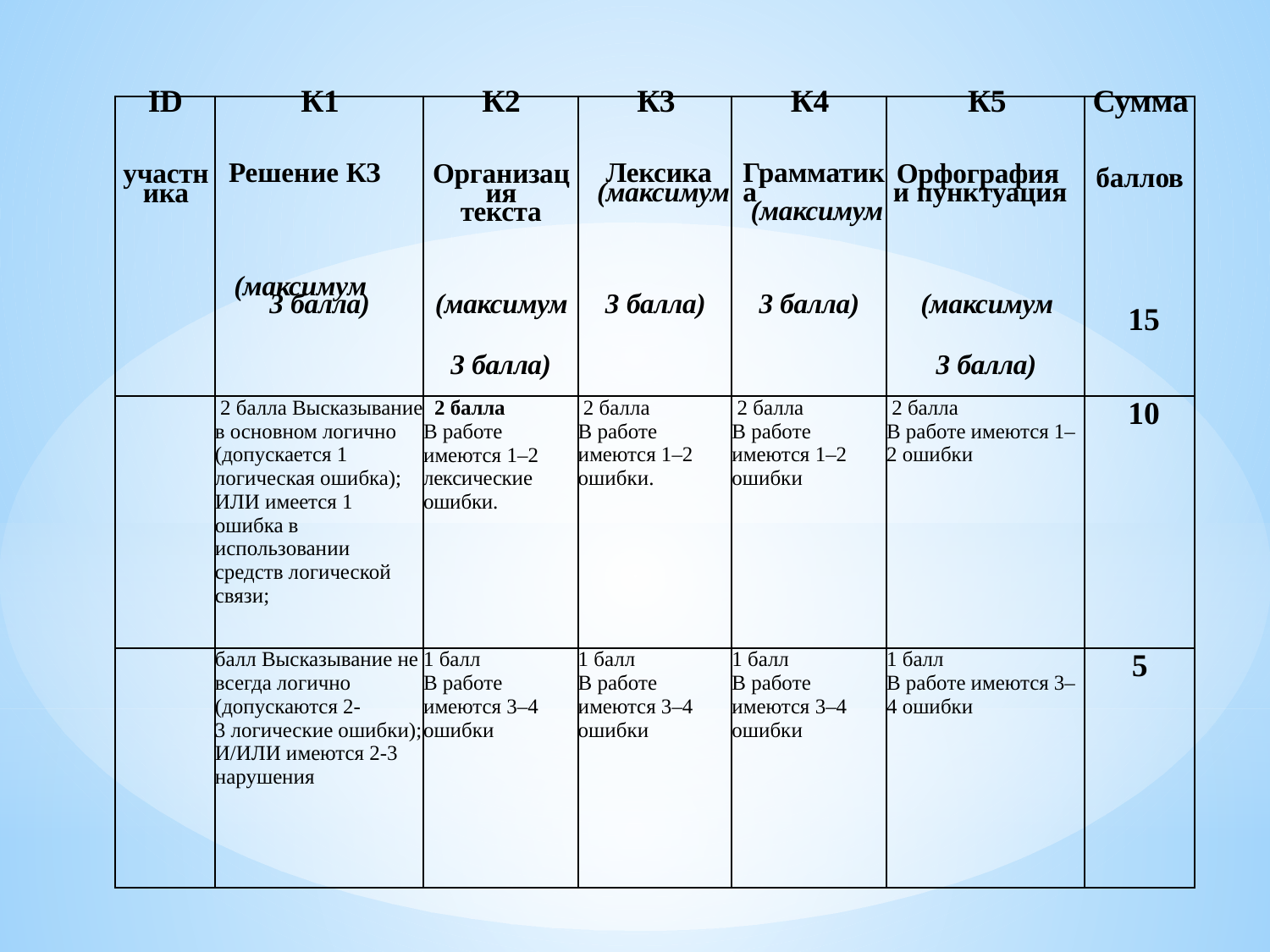

| ID | К1 | К2 | К3 | К4 | К5 | Сумма |
| --- | --- | --- | --- | --- | --- | --- |
| участника | Решение КЗ (максимум | Организация текста | Лексика (максимум | Грамматика (максимум | Орфография и пунктуация | баллов |
|  | 3 балла) | (максимум | 3 балла) | 3 балла) | (максимум | 15 |
|  |  | 3 балла) |  |  | 3 балла) |  |
|  | 2 балла Высказывание в основном логично (допускается 1 логическая ошибка); ИЛИ имеется 1 ошибка в использовании средств логической связи; | 2 балла В работе имеются 1–2 лексические ошибки. | 2 балла В работе имеются 1–2 ошибки. | 2 балла В работе имеются 1–2 ошибки | 2 балла В работе имеются 1–2 ошибки | 10 |
|  | балл Высказывание не всегда логично (допускаются 2- 3 логические ошибки); И/ИЛИ имеются 2-3 нарушения | 1 балл В работе имеются 3–4 ошибки | 1 балл В работе имеются 3–4 ошибки | 1 балл В работе имеются 3–4 ошибки | 1 балл В работе имеются 3–4 ошибки | 5 |